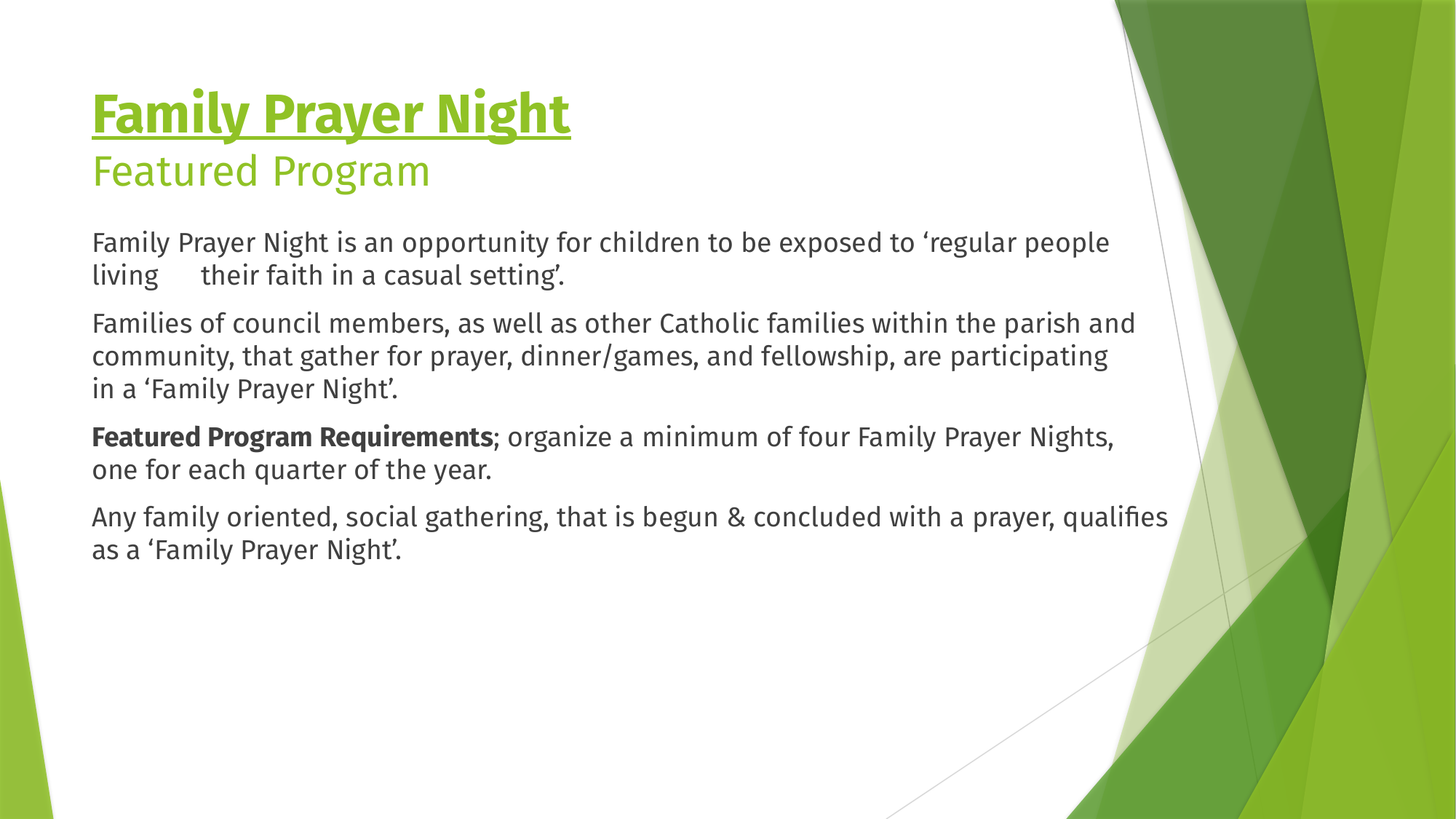

# Family Prayer Night Featured Program
Family Prayer Night is an opportunity for children to be exposed to ‘regular people living 	their faith in a casual setting’.
Families of council members, as well as other Catholic families within the parish and 	community, that gather for prayer, dinner/games, and fellowship, are participating 	in a ‘Family Prayer Night’.
Featured Program Requirements; organize a minimum of four Family Prayer Nights, 	one for each quarter of the year.
Any family oriented, social gathering, that is begun & concluded with a prayer, qualifies 	as a ‘Family Prayer Night’.